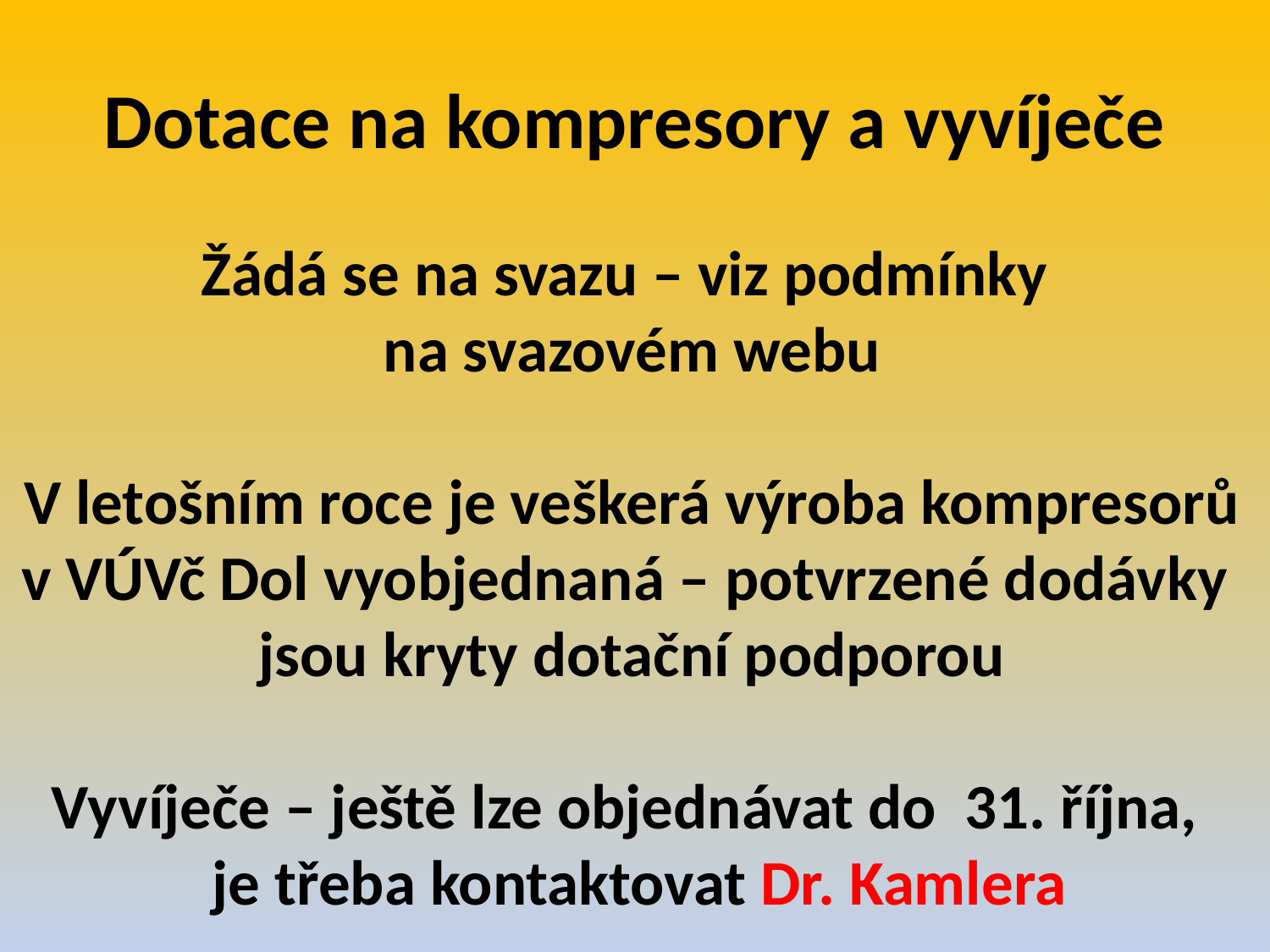

# Dotace na kompresory a vyvíječe
Žádá se na svazu – viz podmínky
na svazovém webu

V letošním roce je veškerá výroba kompresorů
v VÚVč Dol vyobjednaná – potvrzené dodávky
jsou kryty dotační podporou

Vyvíječe – ještě lze objednávat do  31. října,
 je třeba kontaktovat Dr. Kamlera